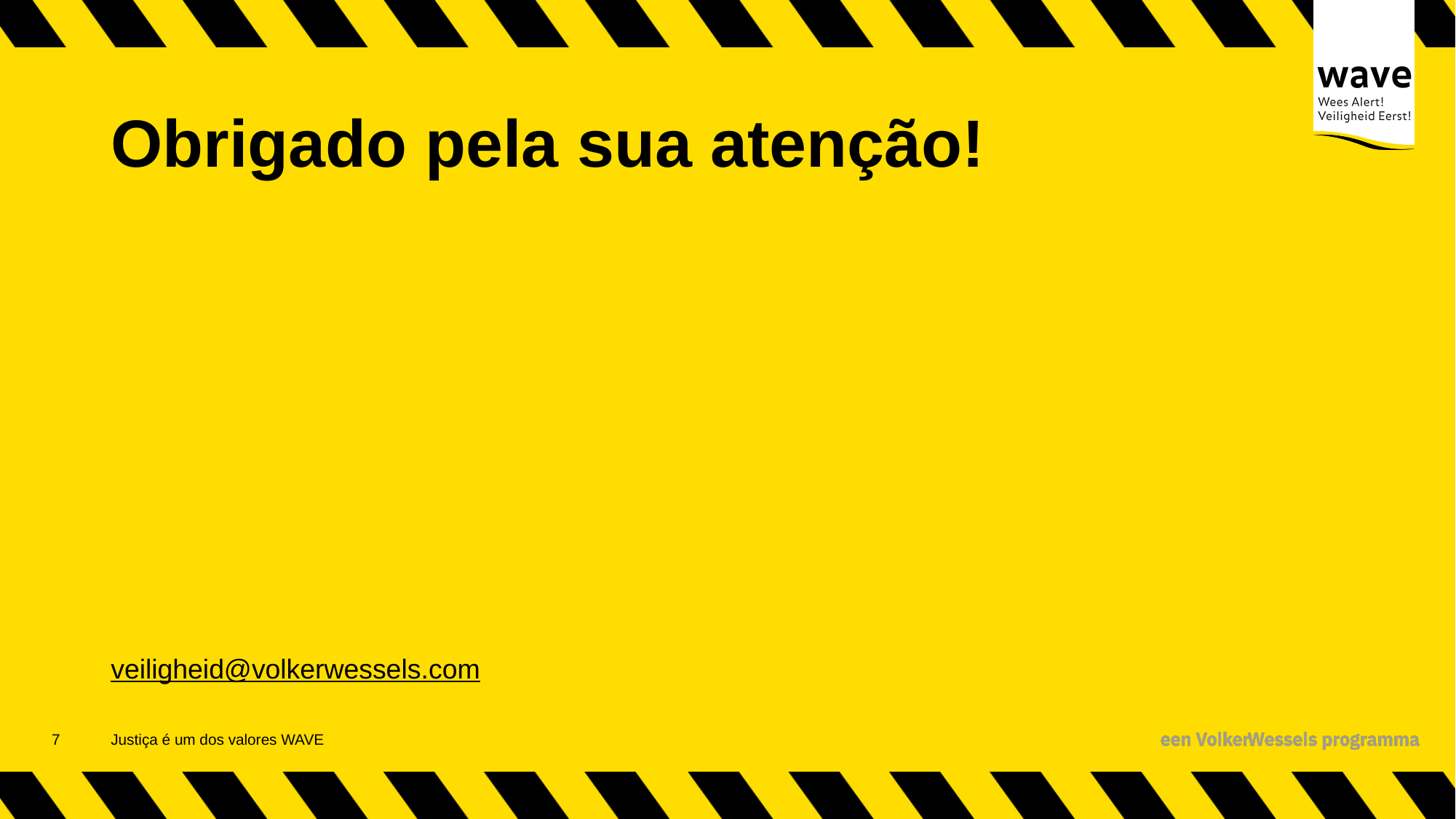

# Obrigado pela sua atenção!

veiligheid@volkerwessels.com

7
Justiça é um dos valores WAVE